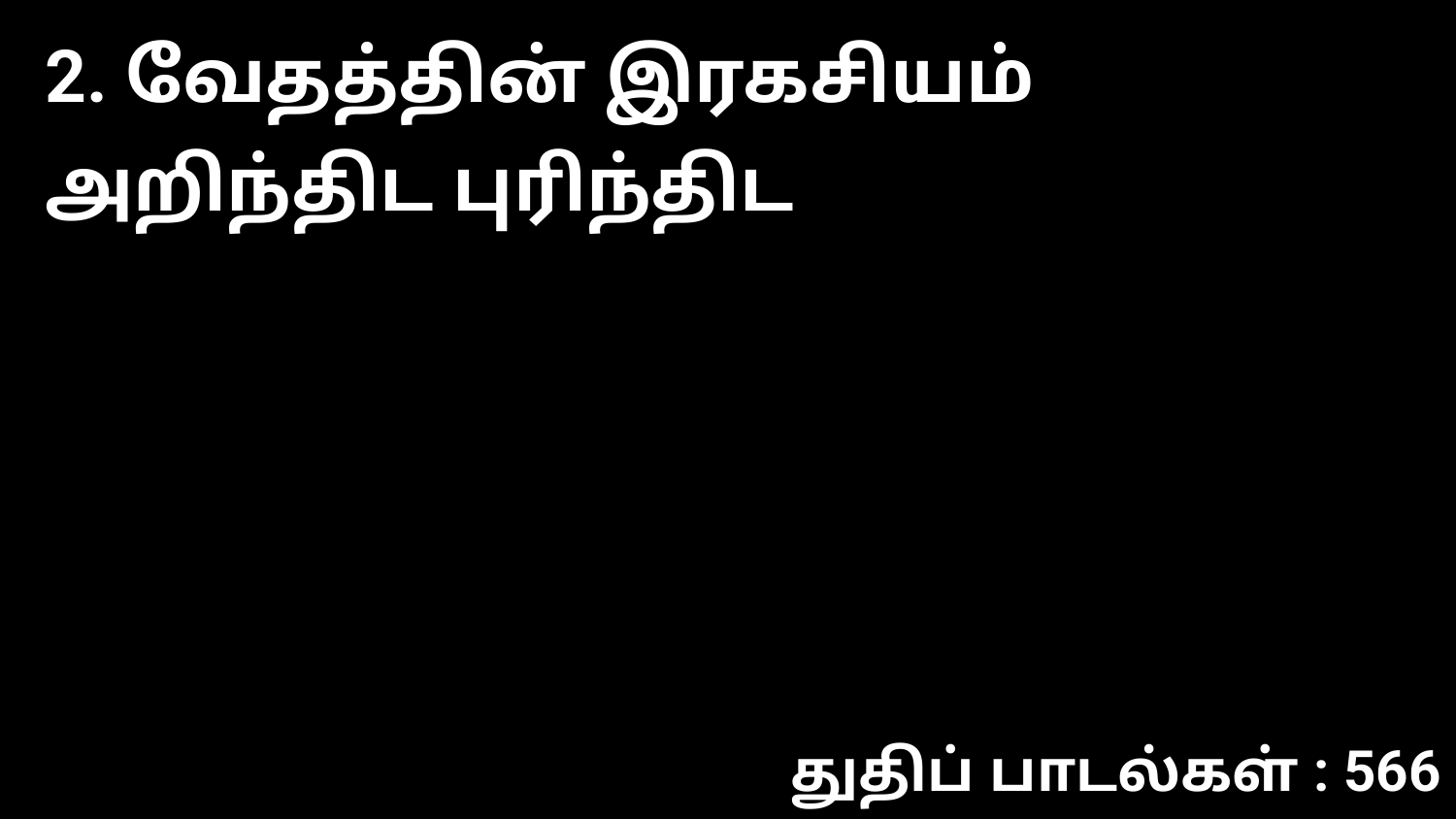

2. வேதத்தின் இரகசியம் அறிந்திட புரிந்திட
துதிப் பாடல்கள் : 566